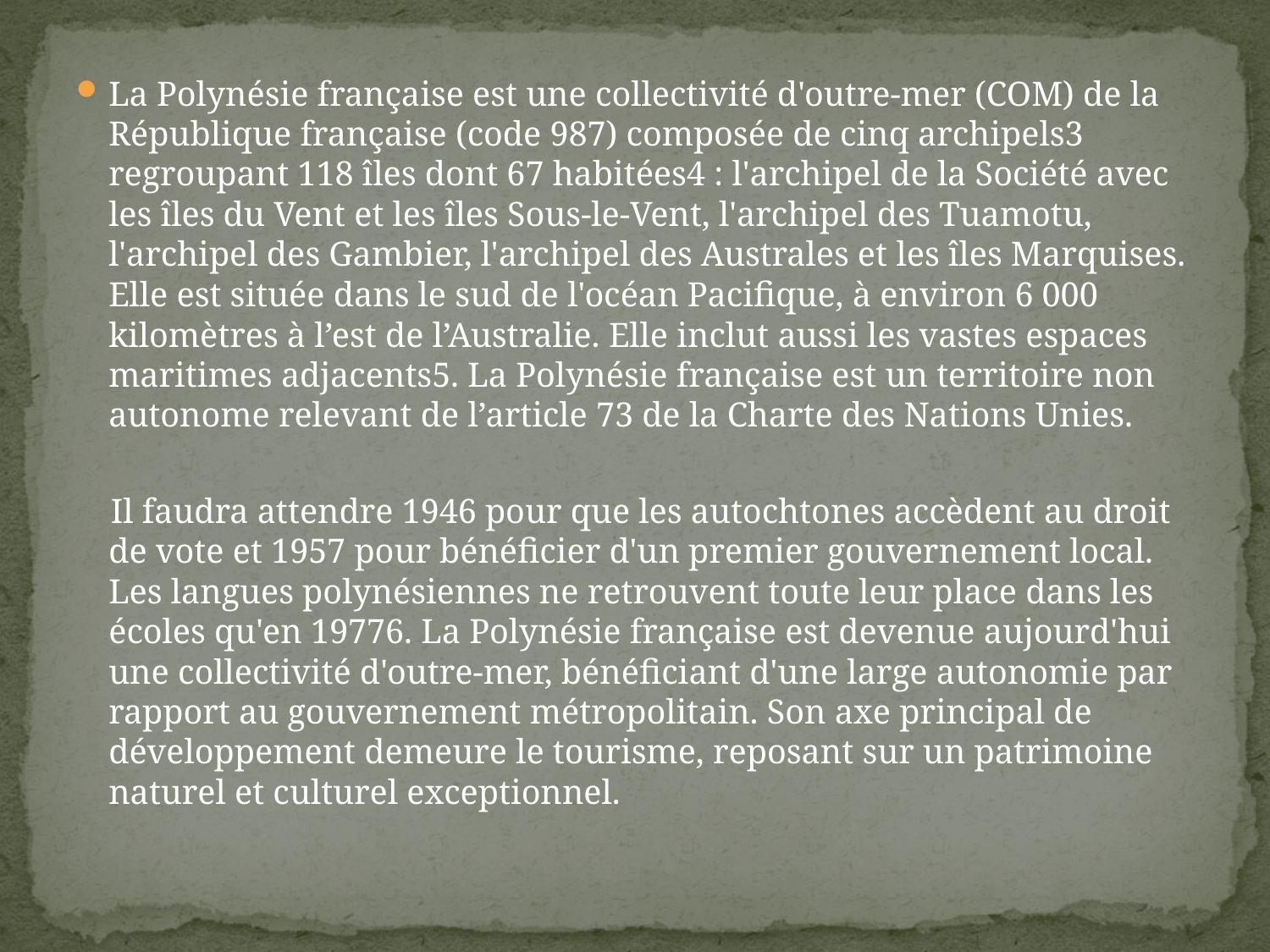

La Polynésie française est une collectivité d'outre-mer (COM) de la République française (code 987) composée de cinq archipels3 regroupant 118 îles dont 67 habitées4 : l'archipel de la Société avec les îles du Vent et les îles Sous-le-Vent, l'archipel des Tuamotu, l'archipel des Gambier, l'archipel des Australes et les îles Marquises. Elle est située dans le sud de l'océan Pacifique, à environ 6 000 kilomètres à l’est de l’Australie. Elle inclut aussi les vastes espaces maritimes adjacents5. La Polynésie française est un territoire non autonome relevant de l’article 73 de la Charte des Nations Unies.

    Il faudra attendre 1946 pour que les autochtones accèdent au droit de vote et 1957 pour bénéficier d'un premier gouvernement local. Les langues polynésiennes ne retrouvent toute leur place dans les écoles qu'en 19776. La Polynésie française est devenue aujourd'hui une collectivité d'outre-mer, bénéficiant d'une large autonomie par rapport au gouvernement métropolitain. Son axe principal de développement demeure le tourisme, reposant sur un patrimoine naturel et culturel exceptionnel.